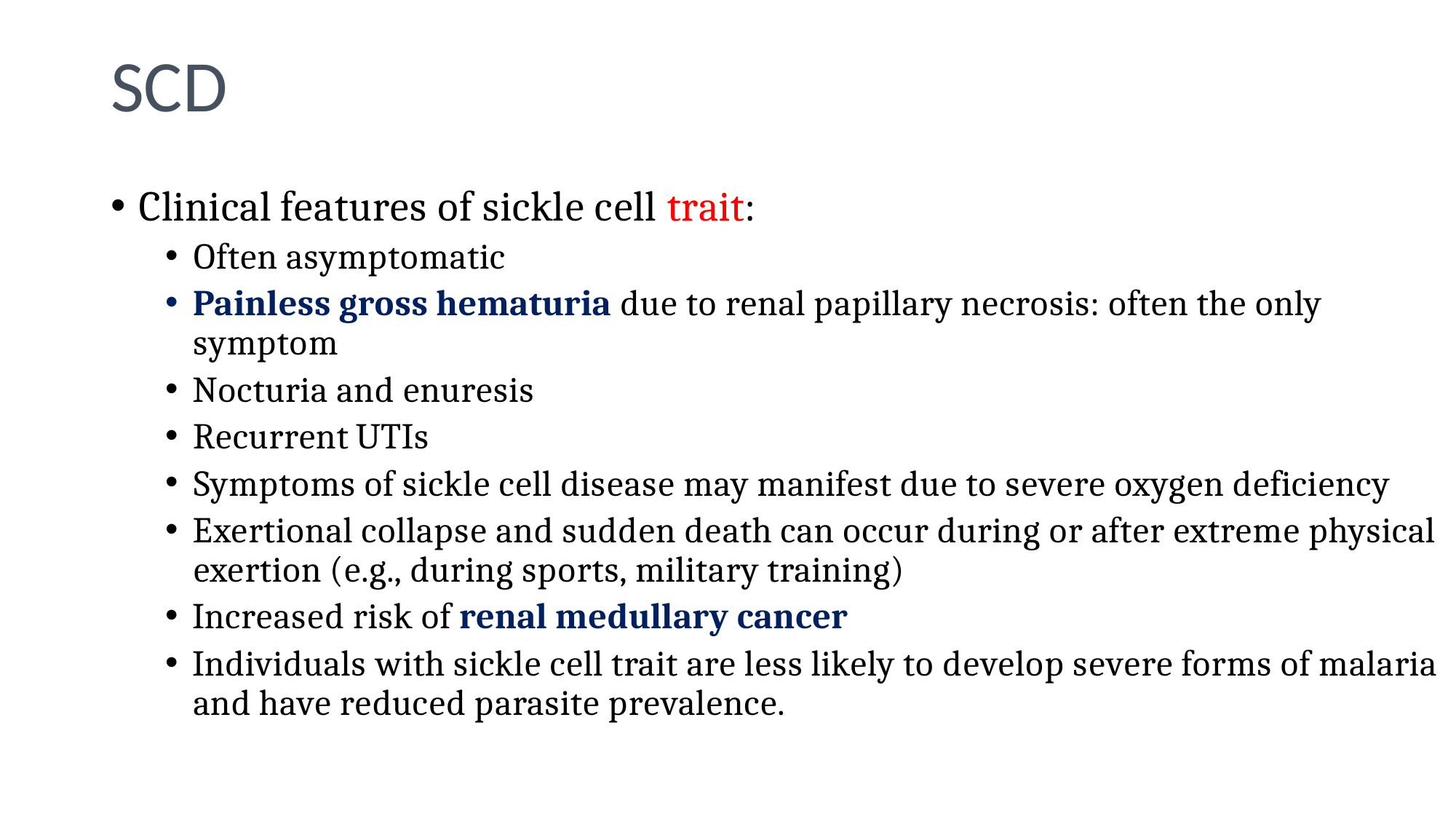

SCD
Clinical features of sickle cell trait:
Often asymptomatic
Painless gross hematuria due to renal papillary necrosis: often the only symptom
Nocturia and enuresis
Recurrent UTIs
Symptoms of sickle cell disease may manifest due to severe oxygen deficiency
Exertional collapse and sudden death can occur during or after extreme physical exertion (e.g., during sports, military training)
Increased risk of renal medullary cancer
Individuals with sickle cell trait are less likely to develop severe forms of malaria and have reduced parasite prevalence.